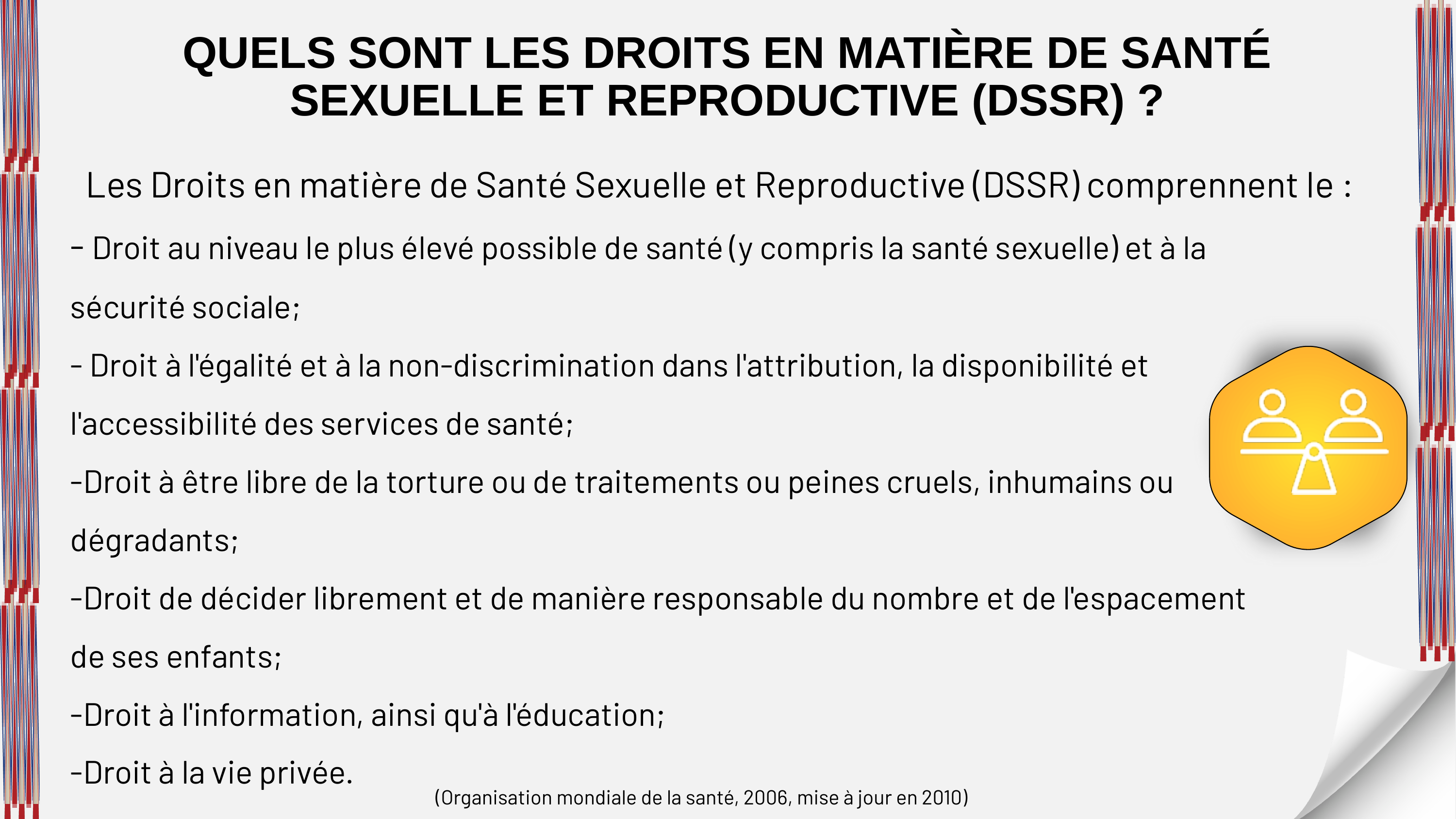

QUELS SONT LES DROITS EN MATIÈRE DE SANTÉ SEXUELLE ET REPRODUCTIVE (DSSR) ?

Les Droits en matière de Santé Sexuelle et Reproductive (DSSR) comprennent le :
- Droit au niveau le plus élevé possible de santé (y compris la santé sexuelle) et à la sécurité sociale;
- Droit à l'égalité et à la non-discrimination dans l'attribution, la disponibilité et l'accessibilité des services de santé;
-Droit à être libre de la torture ou de traitements ou peines cruels, inhumains ou dégradants;
-Droit de décider librement et de manière responsable du nombre et de l'espacement de ses enfants;
-Droit à l'information, ainsi qu'à l'éducation;
-Droit à la vie privée.

(Organisation mondiale de la santé, 2006, mise à jour en 2010)